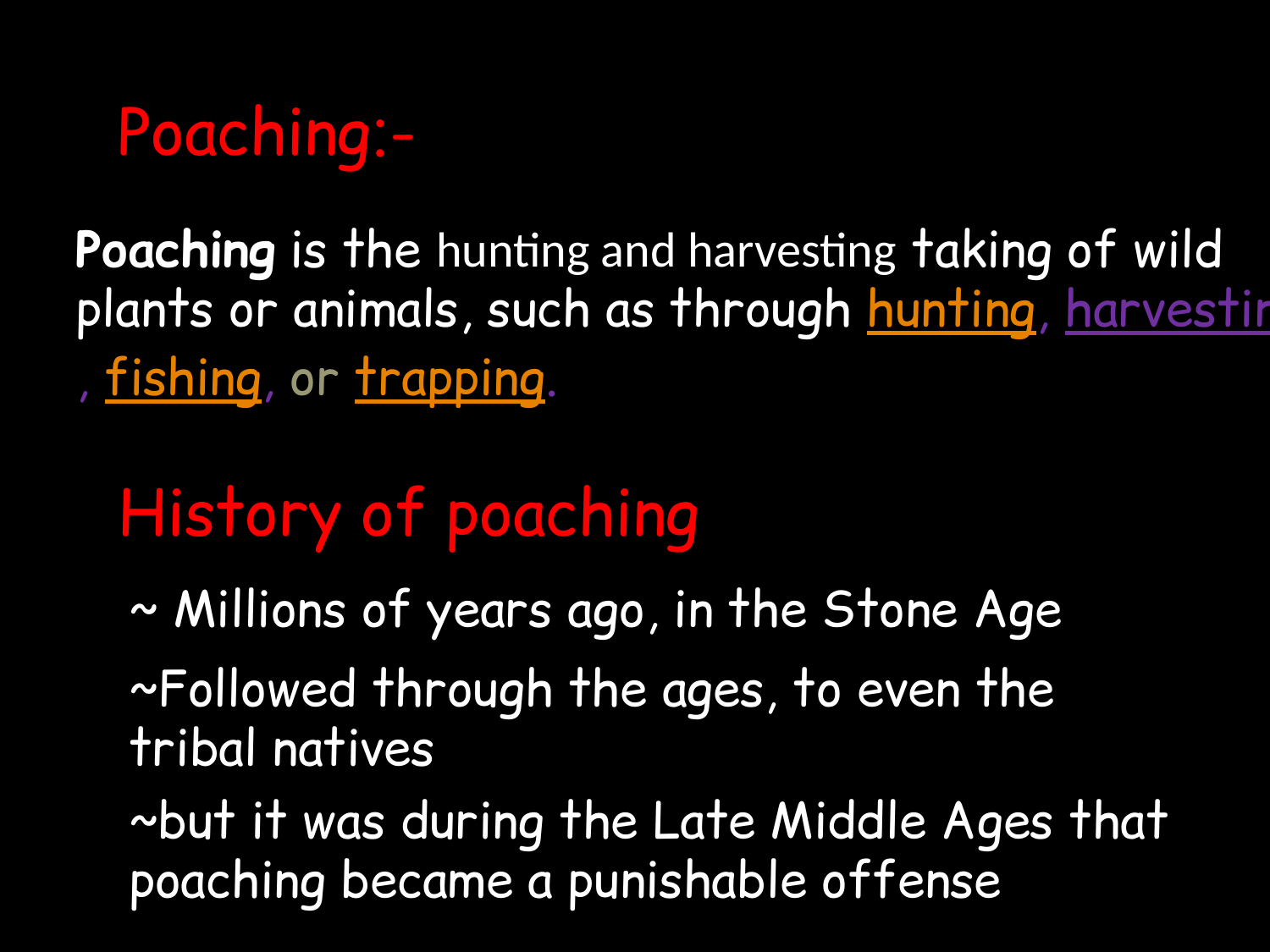

Poaching:-
Poaching is the hunting and harvesting taking of wild plants or animals, such as through hunting, harvesting, fishing, or trapping.
History of poaching
~ Millions of years ago, in the Stone Age
~Followed through the ages, to even the tribal natives
~but it was during the Late Middle Ages that poaching became a punishable offense
#